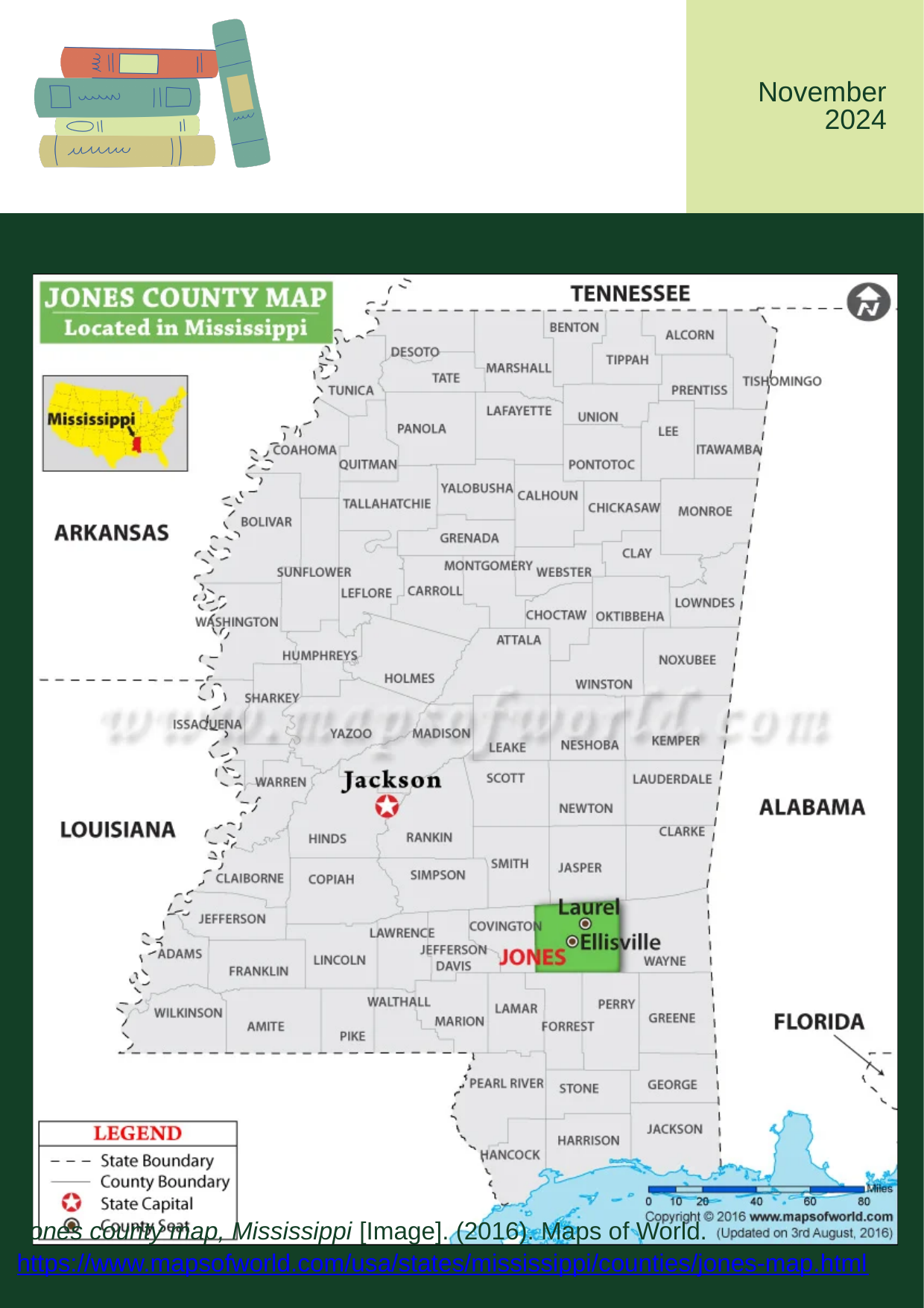

November
2024

Jones county map, Mississippi [Image]. (2016). Maps of World. https://www.mapsofworld.com/usa/states/mississippi/counties/jones-map.html.